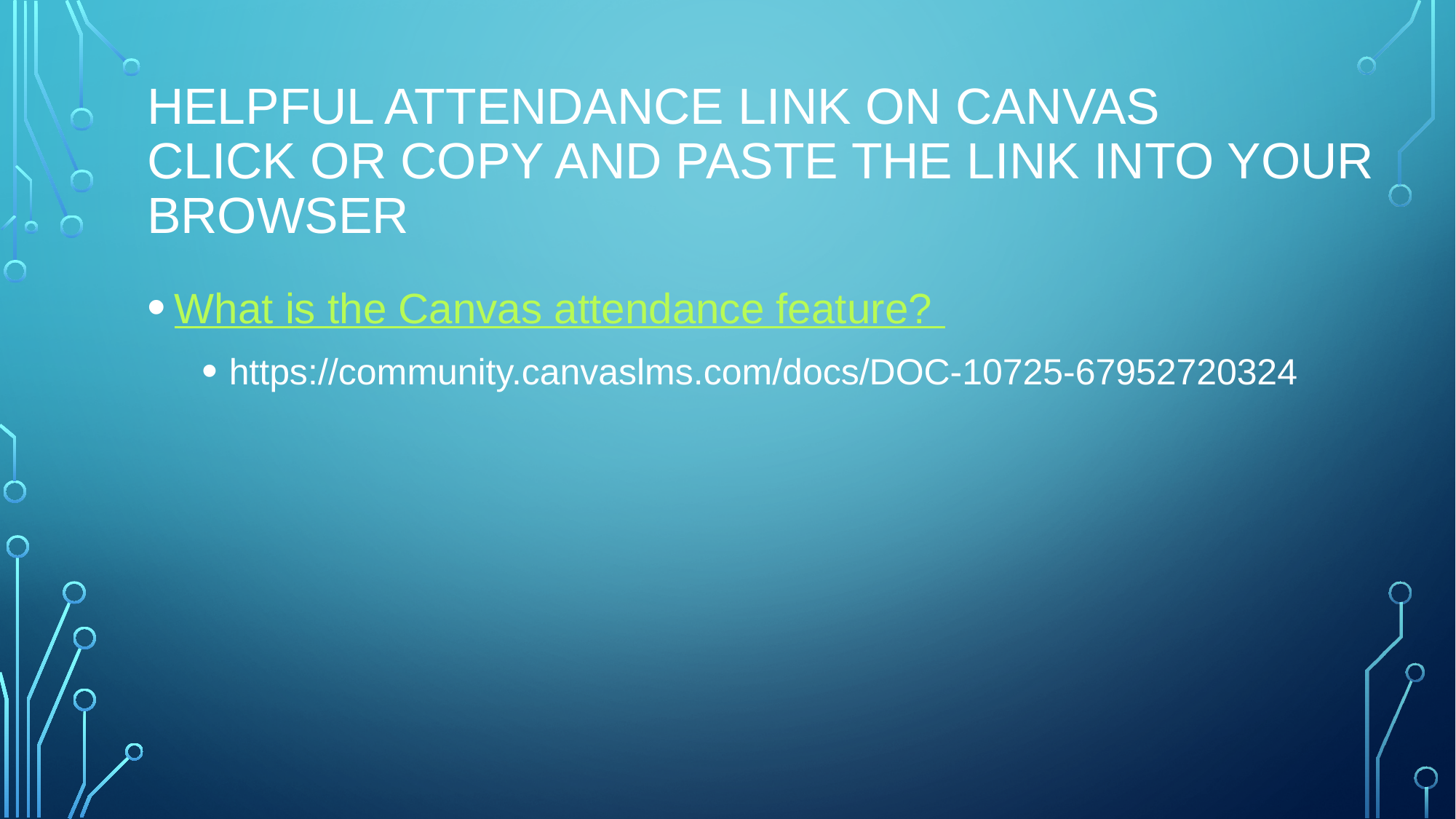

# Helpful Attendance Link on Canvas Click or copy and pastE the link into your browseR
What is the Canvas attendance feature?
https://community.canvaslms.com/docs/DOC-10725-67952720324